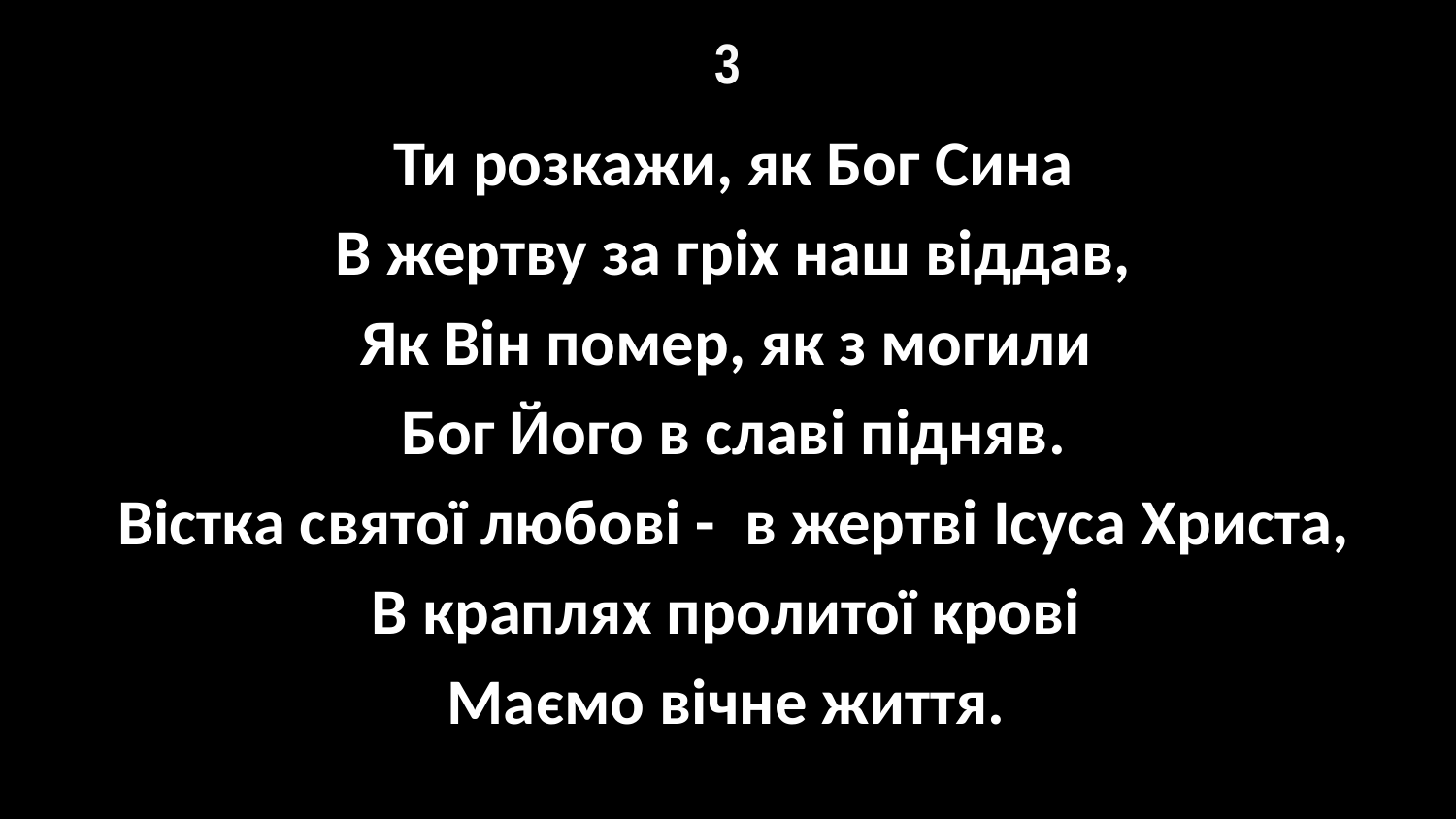

# 3
Ти розкажи, як Бог Сина
В жертву за гріх наш віддав,
Як Він помер, як з могили
Бог Його в славі підняв.
Вістка святої любові -  в жертві Ісуса Христа,
В краплях пролитої крові
Маємо вічне життя.